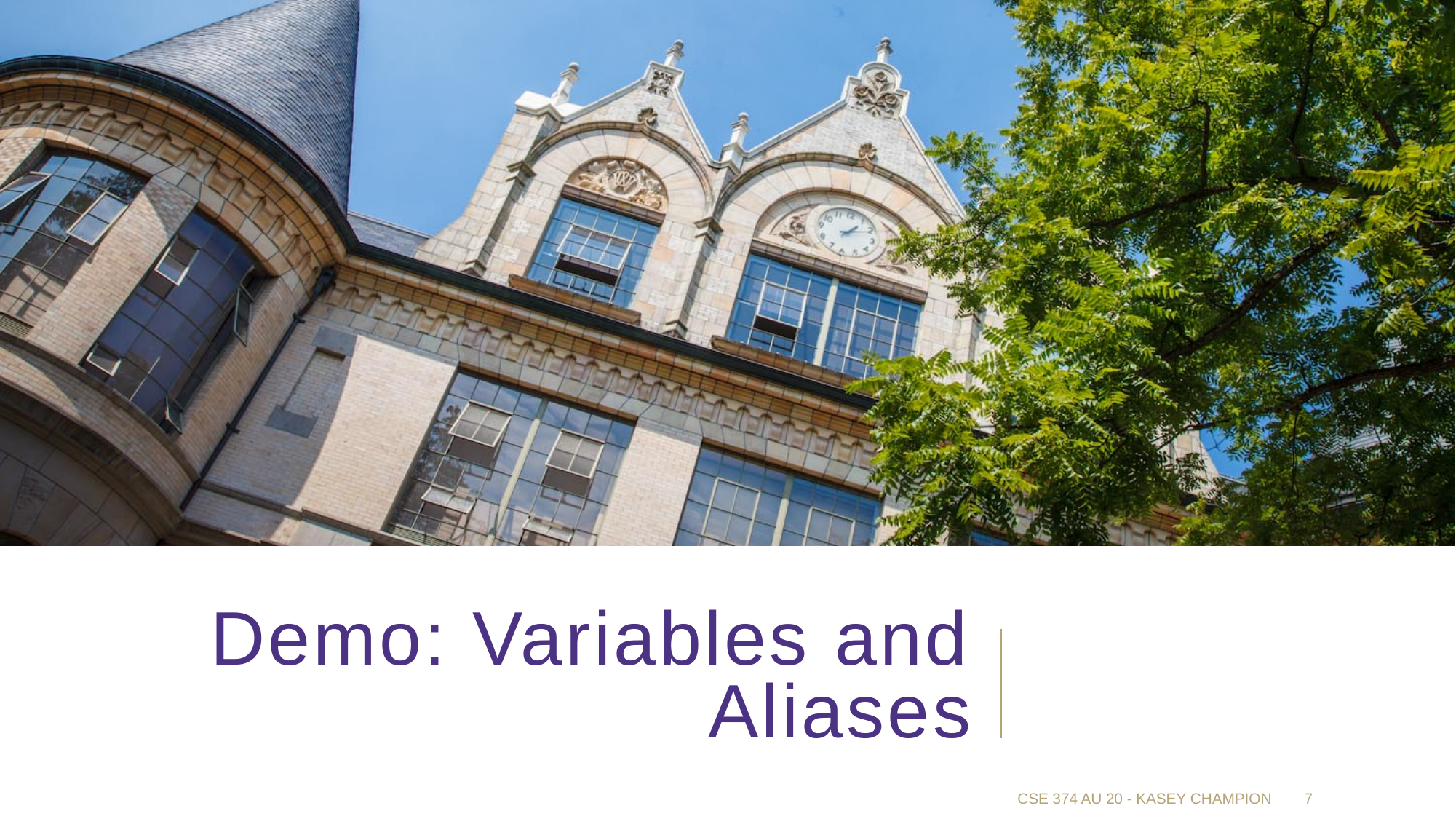

# Demo: Variables and Aliases

CSE 374 au 20 - Kasey Champion
7